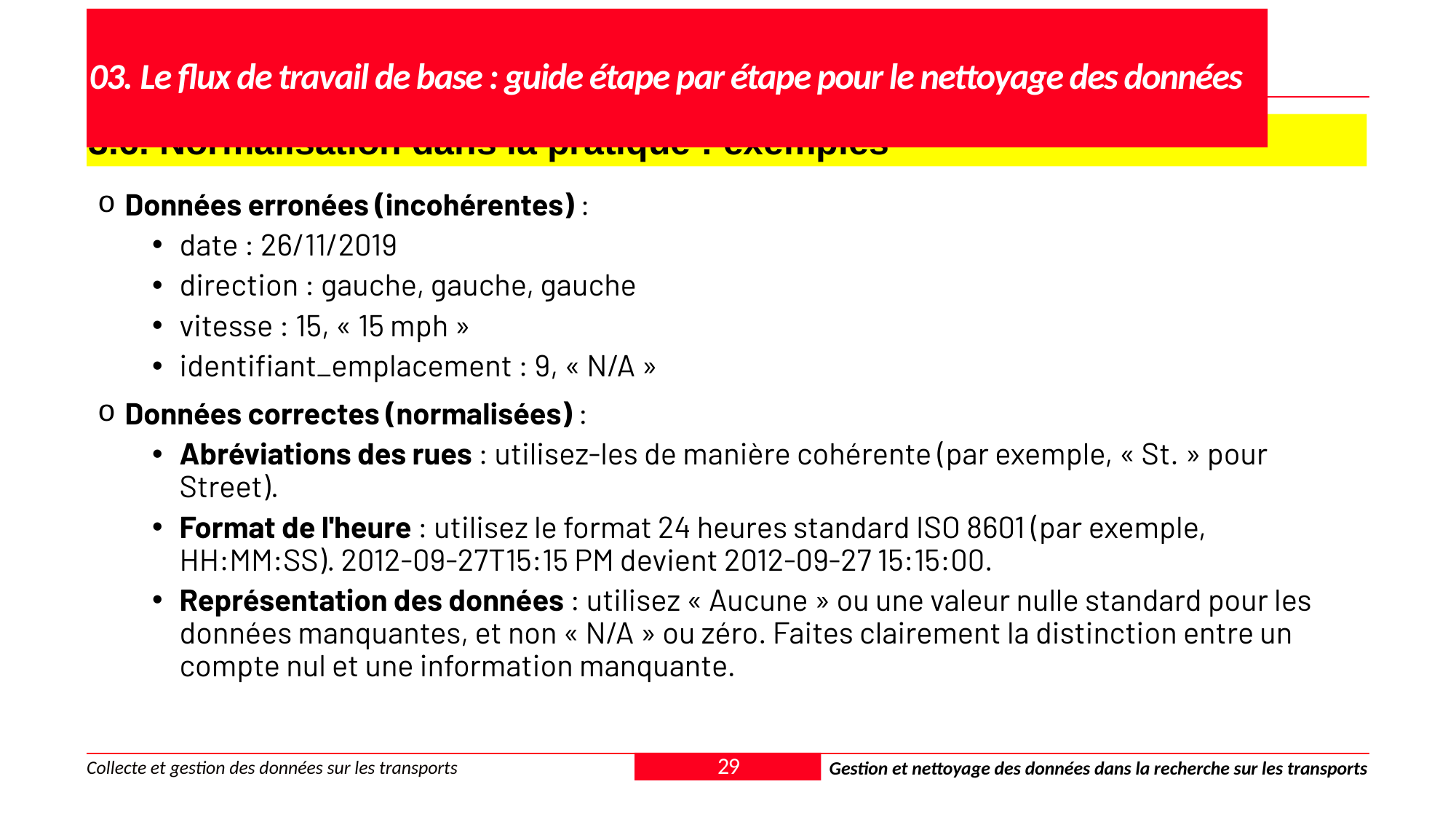

# 03. Le flux de travail de base : guide étape par étape pour le nettoyage des données
3.6. Normalisation dans la pratique : exemples
Données erronées (incohérentes) :
date : 26/11/2019
direction : gauche, gauche, gauche
vitesse : 15, « 15 mph »
identifiant_emplacement : 9, « N/A »
Données correctes (normalisées) :
Abréviations des rues : utilisez-les de manière cohérente (par exemple, « St. » pour Street).
Format de l'heure : utilisez le format 24 heures standard ISO 8601 (par exemple, HH:MM:SS). 2012-09-27T15:15 PM devient 2012-09-27 15:15:00.
Représentation des données : utilisez « Aucune » ou une valeur nulle standard pour les données manquantes, et non « N/A » ou zéro. Faites clairement la distinction entre un compte nul et une information manquante.